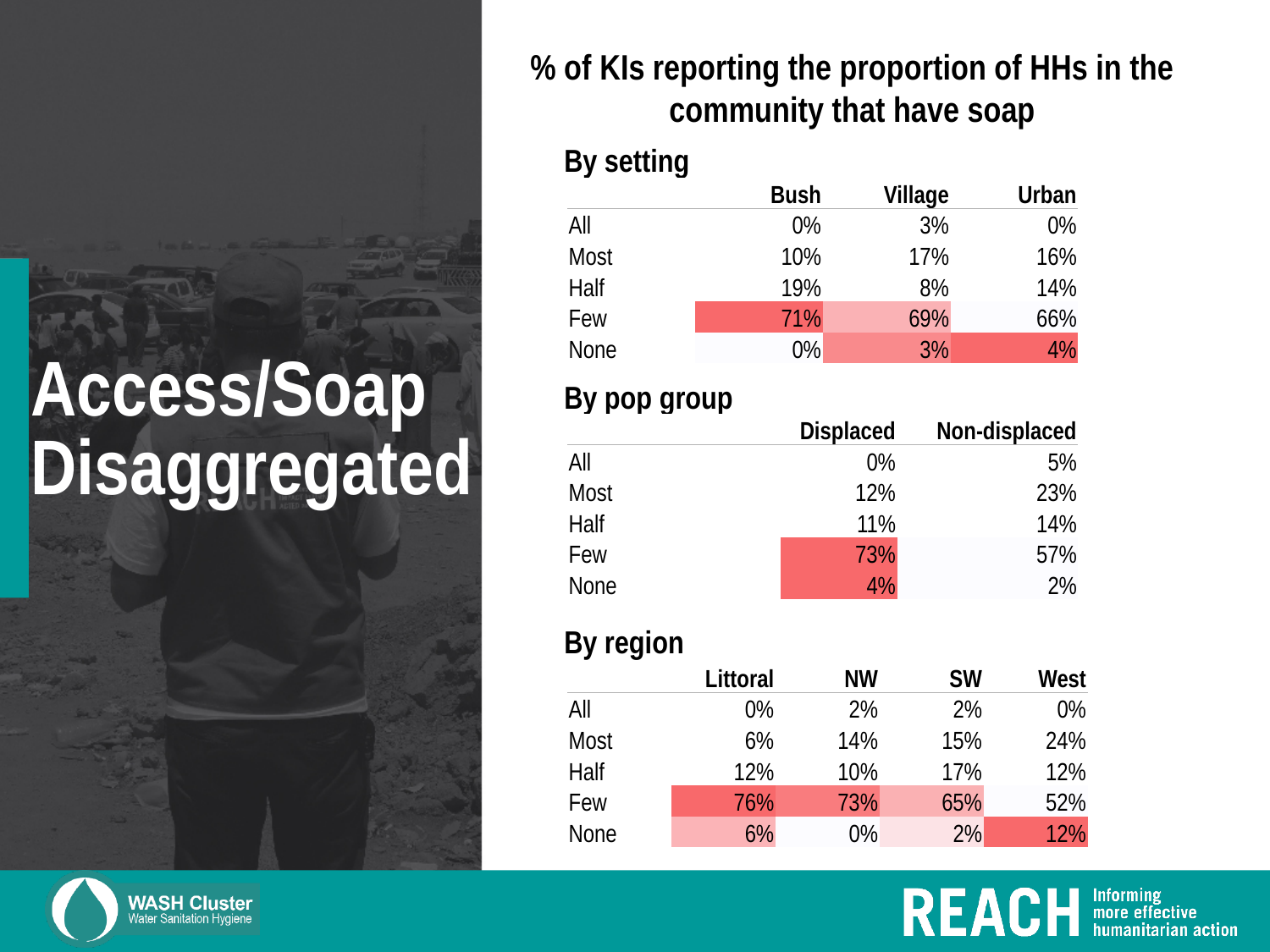

% of KIs reporting the proportion of HHs in the community that have soap

By setting
|  | Bush | Village | Urban |
| --- | --- | --- | --- |
| All | 0% | 3% | 0% |
| Most | 10% | 17% | 16% |
| Half | 19% | 8% | 14% |
| Few | 71% | 69% | 66% |
| None | 0% | 3% | 4% |
# Access/Soap Disaggregated
By pop group
|  | Displaced | Non-displaced |
| --- | --- | --- |
| All | 0% | 5% |
| Most | 12% | 23% |
| Half | 11% | 14% |
| Few | 73% | 57% |
| None | 4% | 2% |
By region
|  | Littoral | NW | SW | West |
| --- | --- | --- | --- | --- |
| All | 0% | 2% | 2% | 0% |
| Most | 6% | 14% | 15% | 24% |
| Half | 12% | 10% | 17% | 12% |
| Few | 76% | 73% | 65% | 52% |
| None | 6% | 0% | 2% | 12% |